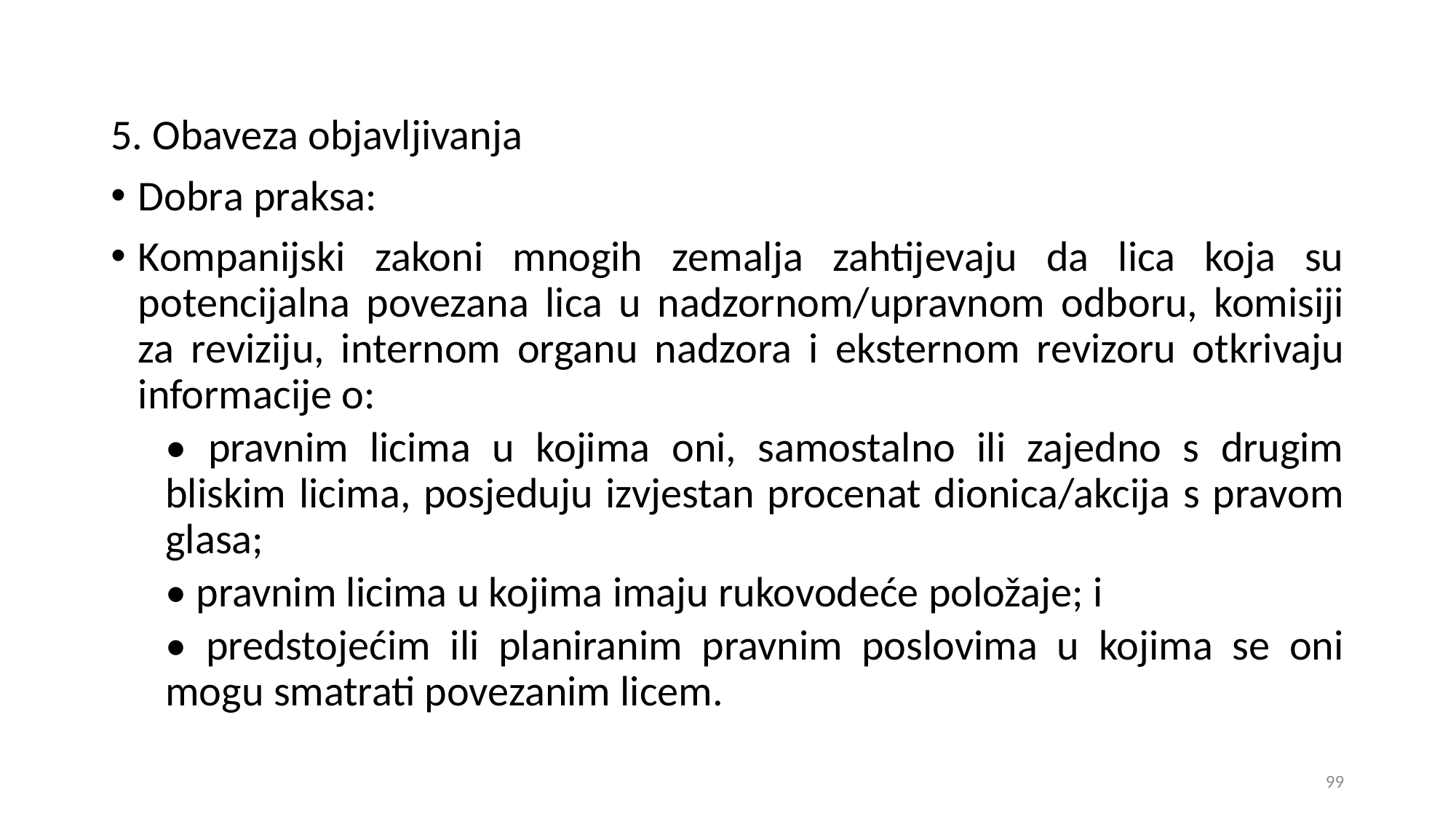

5. Obaveza objavljivanja
Dobra praksa:
Kompanijski zakoni mnogih zemalja zahtijevaju da lica koja su potencijalna povezana lica u nadzornom/upravnom odboru, komisiji za reviziju, internom organu nadzora i eksternom revizoru otkrivaju informacije o:
• pravnim licima u kojima oni, samostalno ili zajedno s drugim bliskim licima, posjeduju izvjestan procenat dionica/akcija s pravom glasa;
• pravnim licima u kojima imaju rukovodeće položaje; i
• predstojećim ili planiranim pravnim poslovima u kojima se oni mogu smatrati povezanim licem.
99